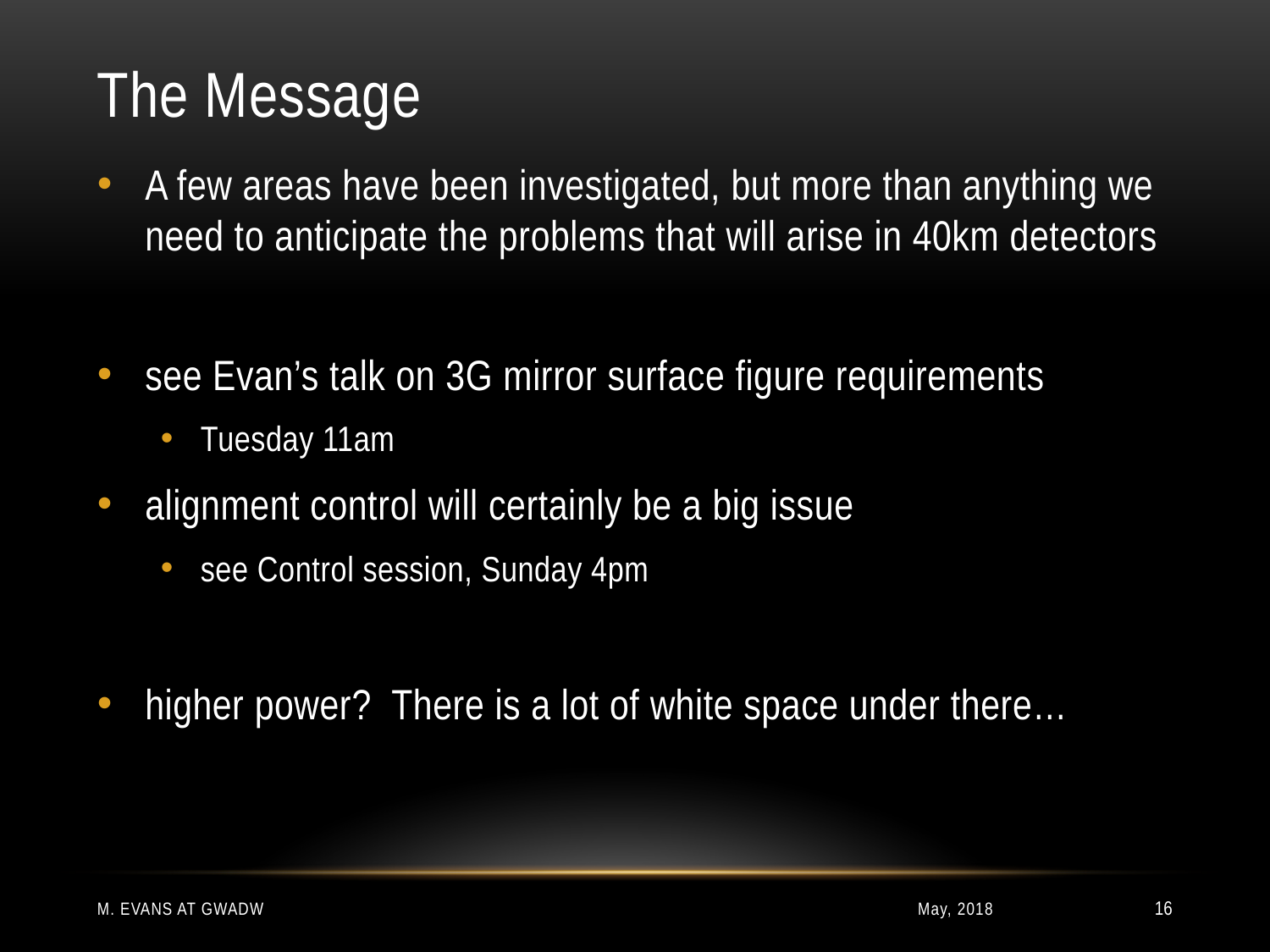

# The Message
A few areas have been investigated, but more than anything we need to anticipate the problems that will arise in 40km detectors

see Evan’s talk on 3G mirror surface figure requirements
Tuesday 11am
alignment control will certainly be a big issue
see Control session, Sunday 4pm

higher power?  There is a lot of white space under there…
M. Evans at GWADW
May, 2018
16